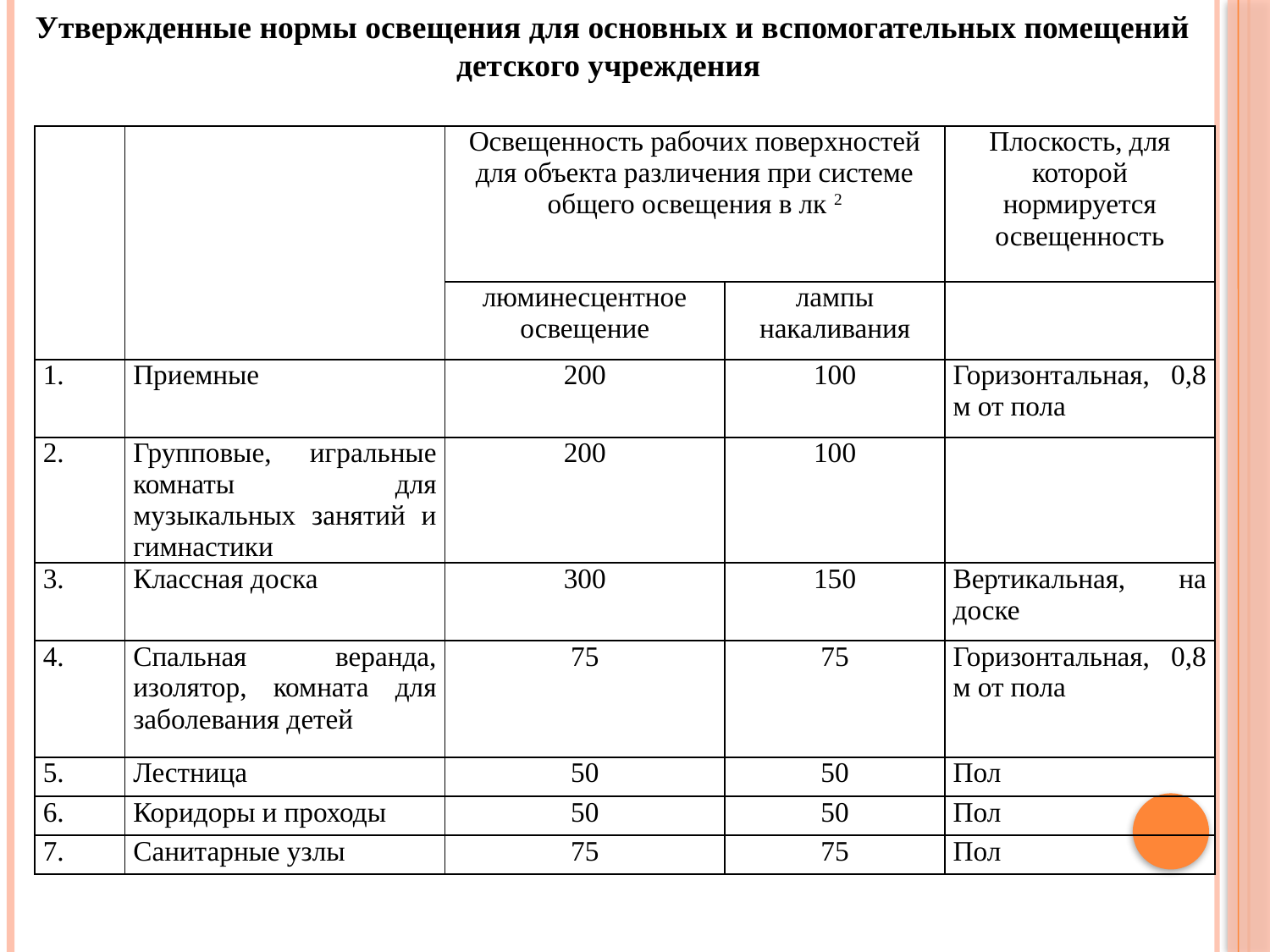

Утвержденные нормы освещения для основных и вспомогательных помещений детского учреждения

|  |  | Освещенность рабочих поверхностей для объекта различения при системе общего освещения в лк 2 |  | Плоскость, для которой нормируется освещенность |
| --- | --- | --- | --- | --- |
|  |  | люминесцентное освещение | лампы накаливания |  |
| 1. | Приемные | 200 | 100 | Горизонтальная, 0,8 м от пола |
| 2. | Групповые, игральные комнаты для музыкальных занятий и гимнастики | 200 | 100 |  |
| 3. | Классная доска | 300 | 150 | Вертикальная, на доске |
| 4. | Спальная веранда, изолятор, комната для заболевания детей | 75 | 75 | Горизонтальная, 0,8 м от пола |
| 5. | Лестница | 50 | 50 | Пол |
| 6. | Коридоры и проходы | 50 | 50 | Пол |
| 7. | Санитарные узлы | 75 | 75 | Пол |